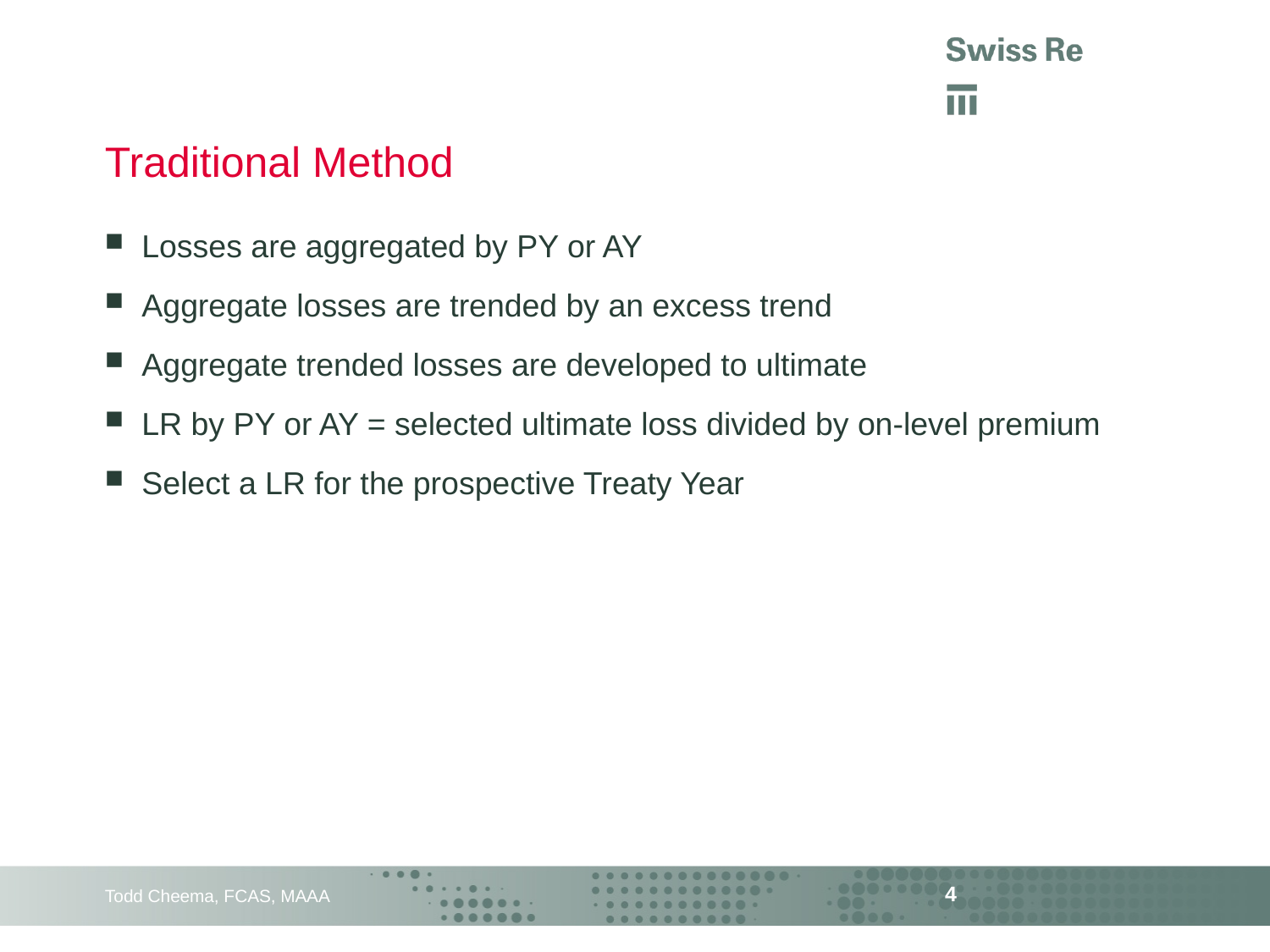

# Traditional Method
Losses are aggregated by PY or AY
Aggregate losses are trended by an excess trend
Aggregate trended losses are developed to ultimate
LR by PY or AY = selected ultimate loss divided by on-level premium
Select a LR for the prospective Treaty Year
4